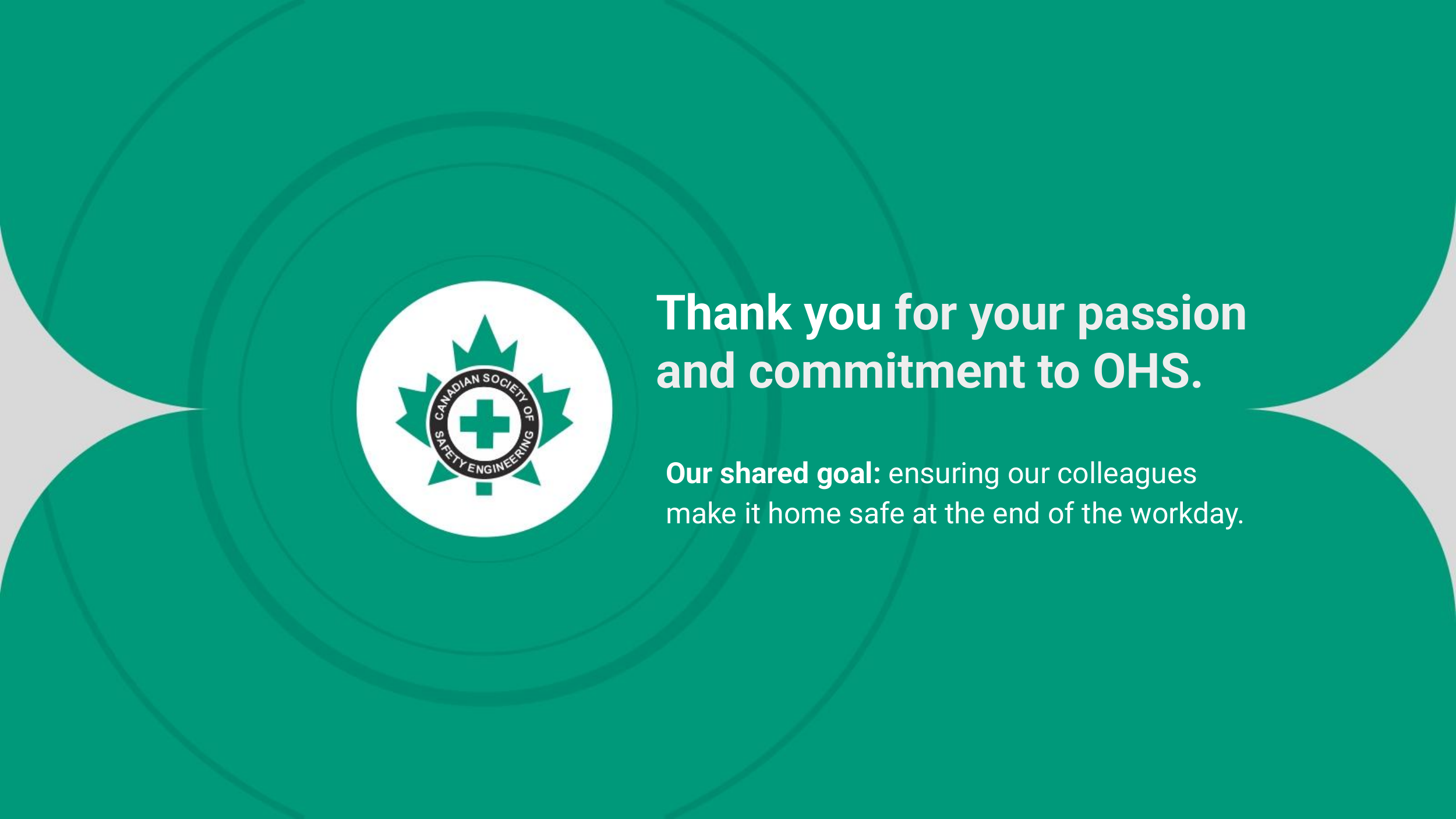

Thank you for your passion
and commitment to OHS.
Our shared goal: ensuring our colleagues make it home safe at the end of the workday.